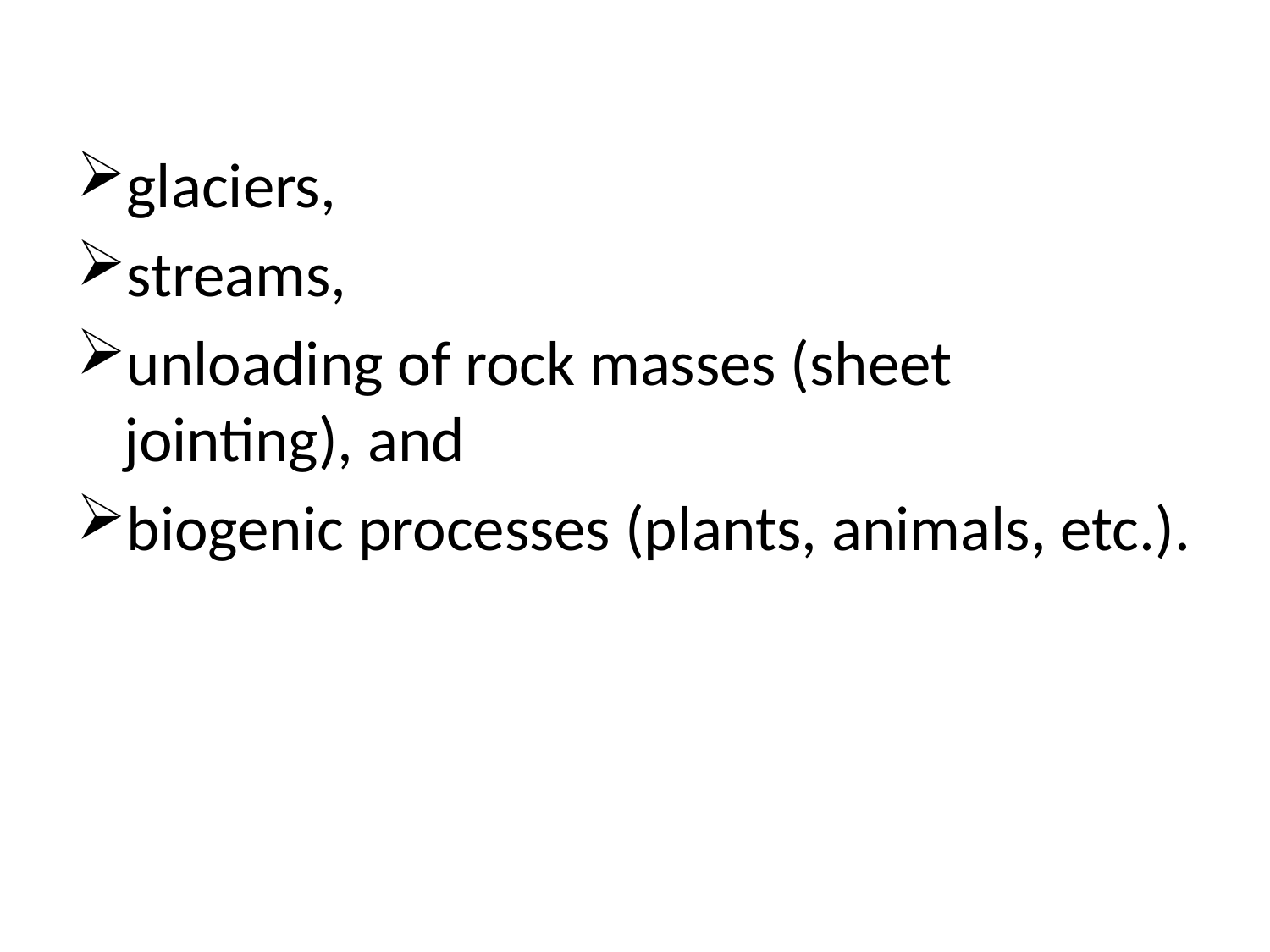

glaciers,
streams,
unloading of rock masses (sheet jointing), and
biogenic processes (plants, animals, etc.).